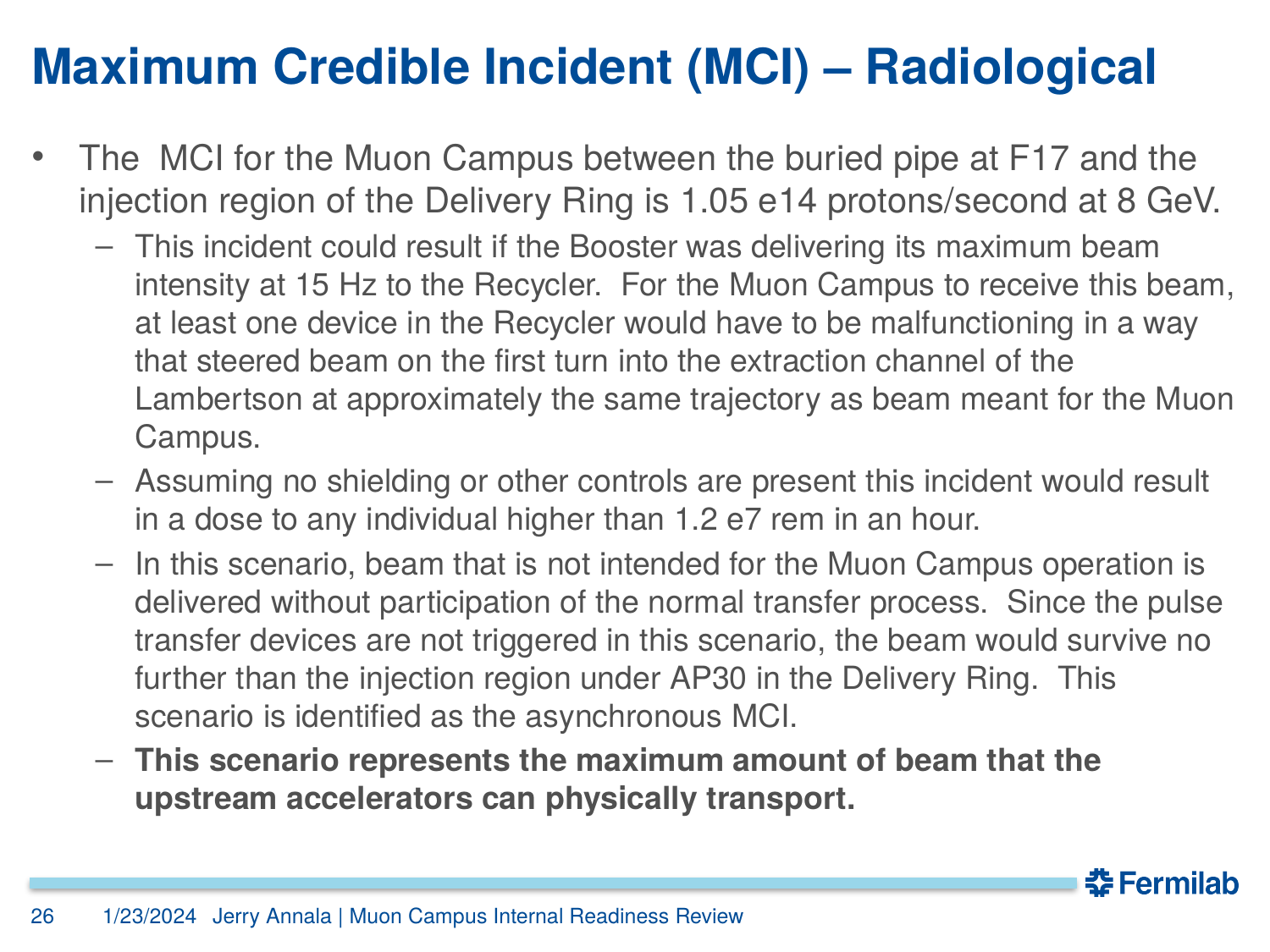

# Maximum Credible Incident (MCI) – Radiological
The  MCI for the Muon Campus between the buried pipe at F17 and the injection region of the Delivery Ring is 1.05 e14 protons/second at 8 GeV.
This incident could result if the Booster was delivering its maximum beam intensity at 15 Hz to the Recycler.  For the Muon Campus to receive this beam, at least one device in the Recycler would have to be malfunctioning in a way that steered beam on the first turn into the extraction channel of the Lambertson at approximately the same trajectory as beam meant for the Muon Campus.
Assuming no shielding or other controls are present this incident would result in a dose to any individual higher than 1.2 e7 rem in an hour.
In this scenario, beam that is not intended for the Muon Campus operation is delivered without participation of the normal transfer process.  Since the pulse transfer devices are not triggered in this scenario, the beam would survive no further than the injection region under AP30 in the Delivery Ring.  This scenario is identified as the asynchronous MCI.
This scenario represents the maximum amount of beam that the upstream accelerators can physically transport.

26
1/23/2024
Jerry Annala | Muon Campus Internal Readiness Review